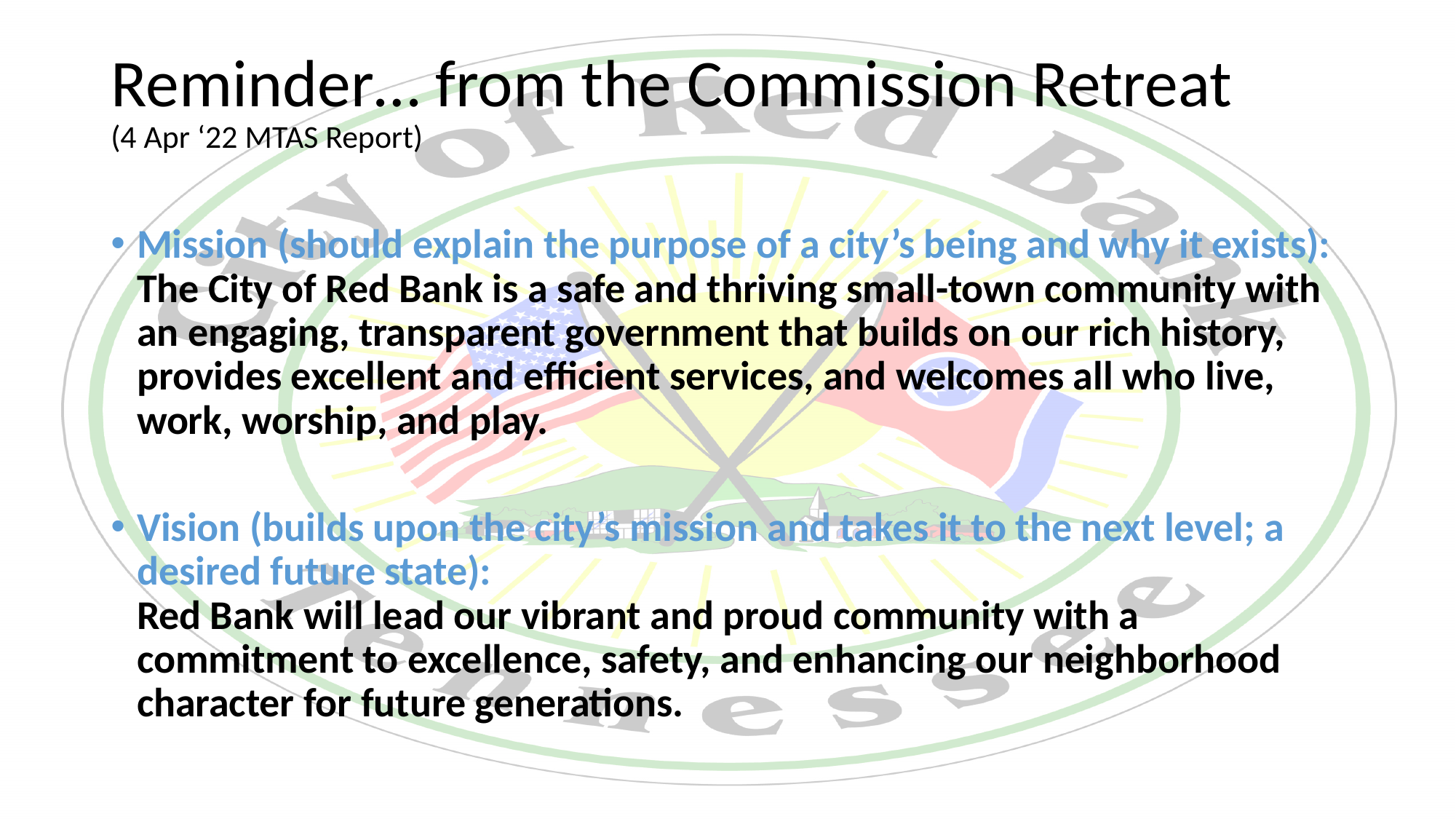

# Reminder… from the Commission Retreat (4 Apr ‘22 MTAS Report)
Mission (should explain the purpose of a city’s being and why it exists):
The City of Red Bank is a safe and thriving small-town community with an engaging, transparent government that builds on our rich history, provides excellent and efficient services, and welcomes all who live, work, worship, and play.
Vision (builds upon the city’s mission and takes it to the next level; a desired future state):
Red Bank will lead our vibrant and proud community with a commitment to excellence, safety, and enhancing our neighborhood character for future generations.